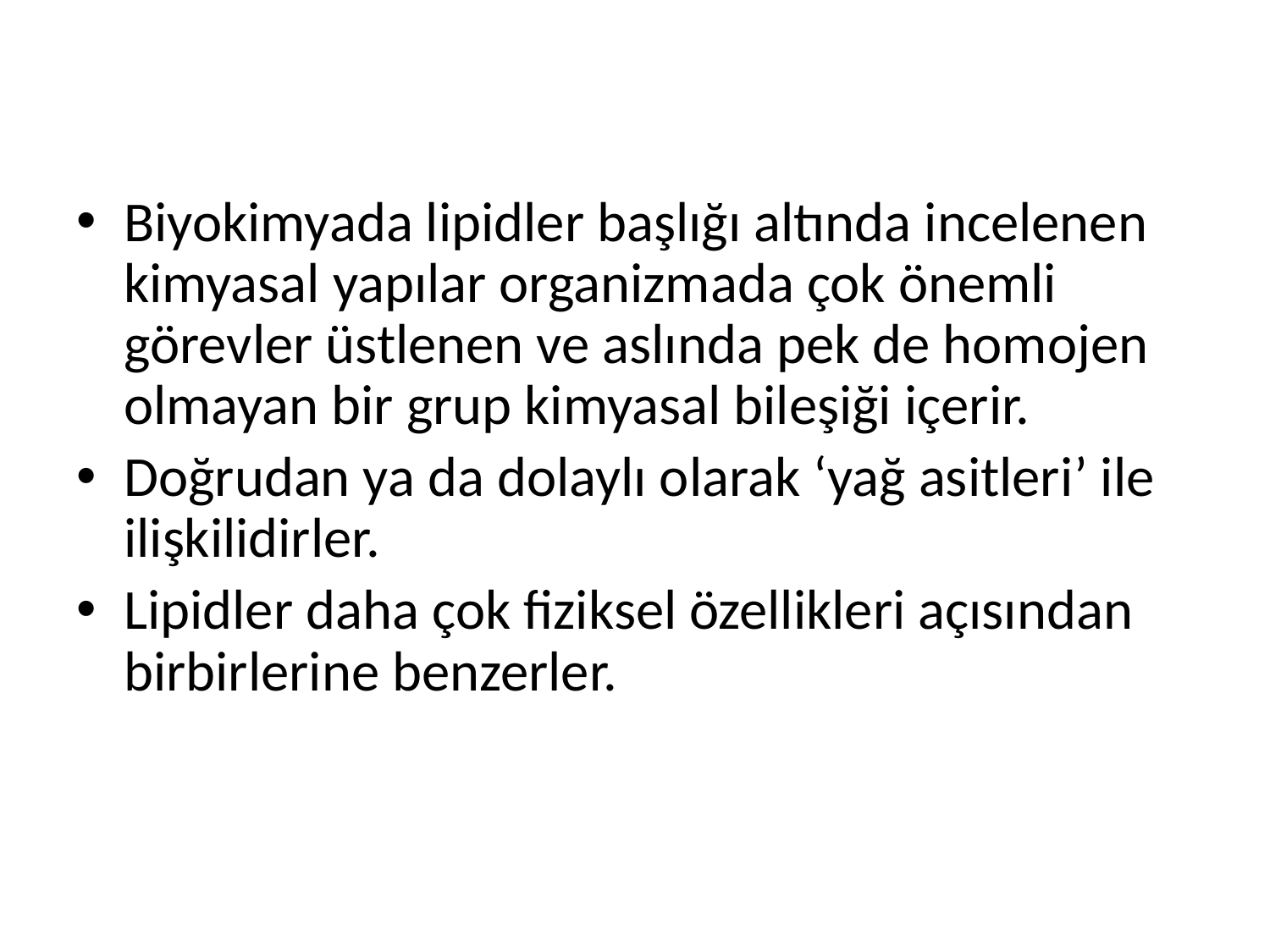

Biyokimyada lipidler başlığı altında incelenen kimyasal yapılar organizmada çok önemli görevler üstlenen ve aslında pek de homojen olmayan bir grup kimyasal bileşiği içerir.
Doğrudan ya da dolaylı olarak ‘yağ asitleri’ ile ilişkilidirler.
Lipidler daha çok fiziksel özellikleri açısından birbirlerine benzerler.